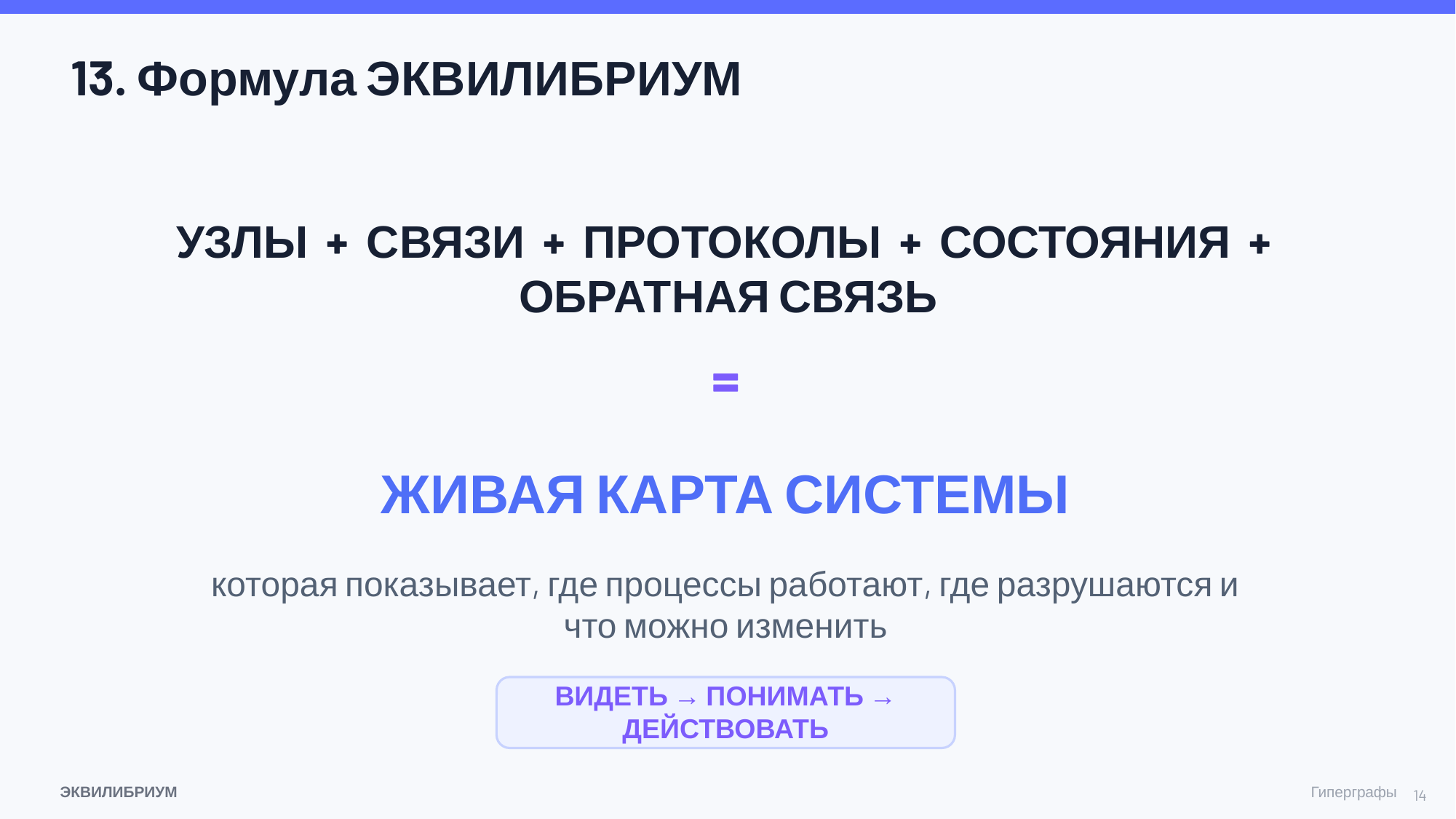

13. Формула ЭКВИЛИБРИУМ
УЗЛЫ  +  СВЯЗИ  +  ПРОТОКОЛЫ  +  СОСТОЯНИЯ  +  ОБРАТНАЯ СВЯЗЬ
=
ЖИВАЯ КАРТА СИСТЕМЫ
которая показывает, где процессы работают, где разрушаются и что можно изменить

ВИДЕТЬ → ПОНИМАТЬ → ДЕЙСТВОВАТЬ
14